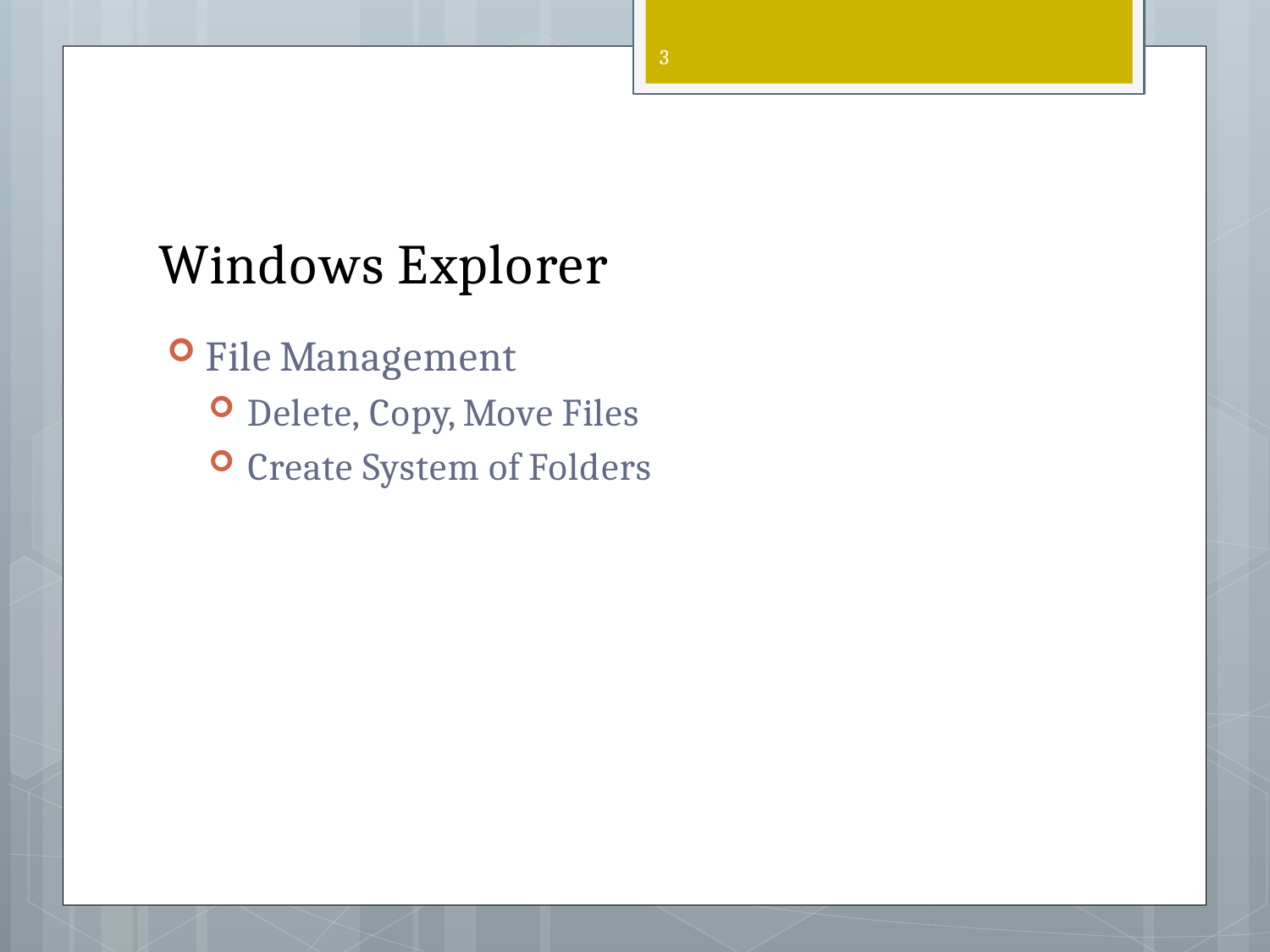

3
# Windows Explorer
File Management
Delete, Copy, Move Files
Create System of Folders